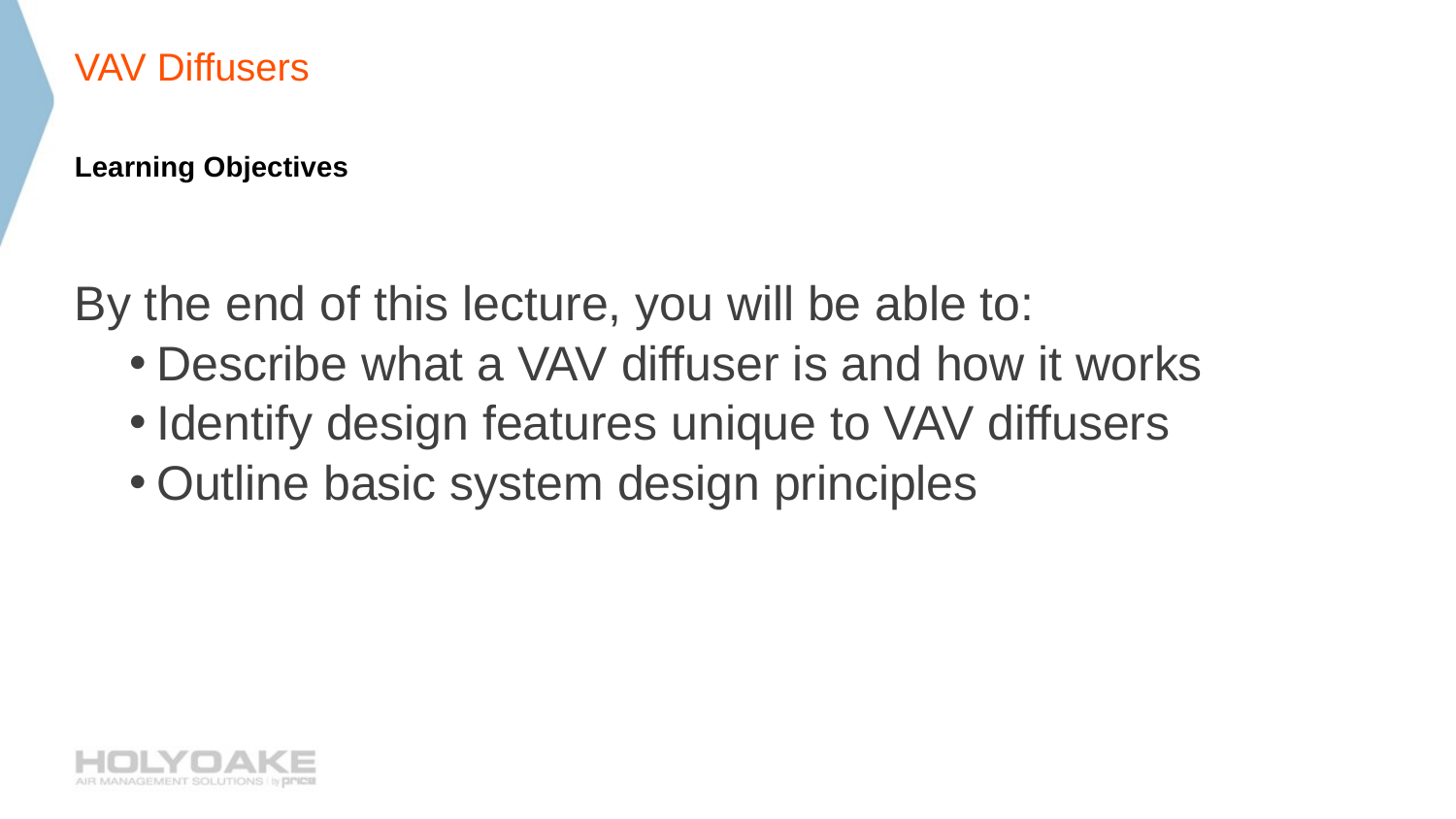

# VAV Diffusers
Learning Objectives
By the end of this lecture, you will be able to:
Describe what a VAV diffuser is and how it works
Identify design features unique to VAV diffusers
Outline basic system design principles